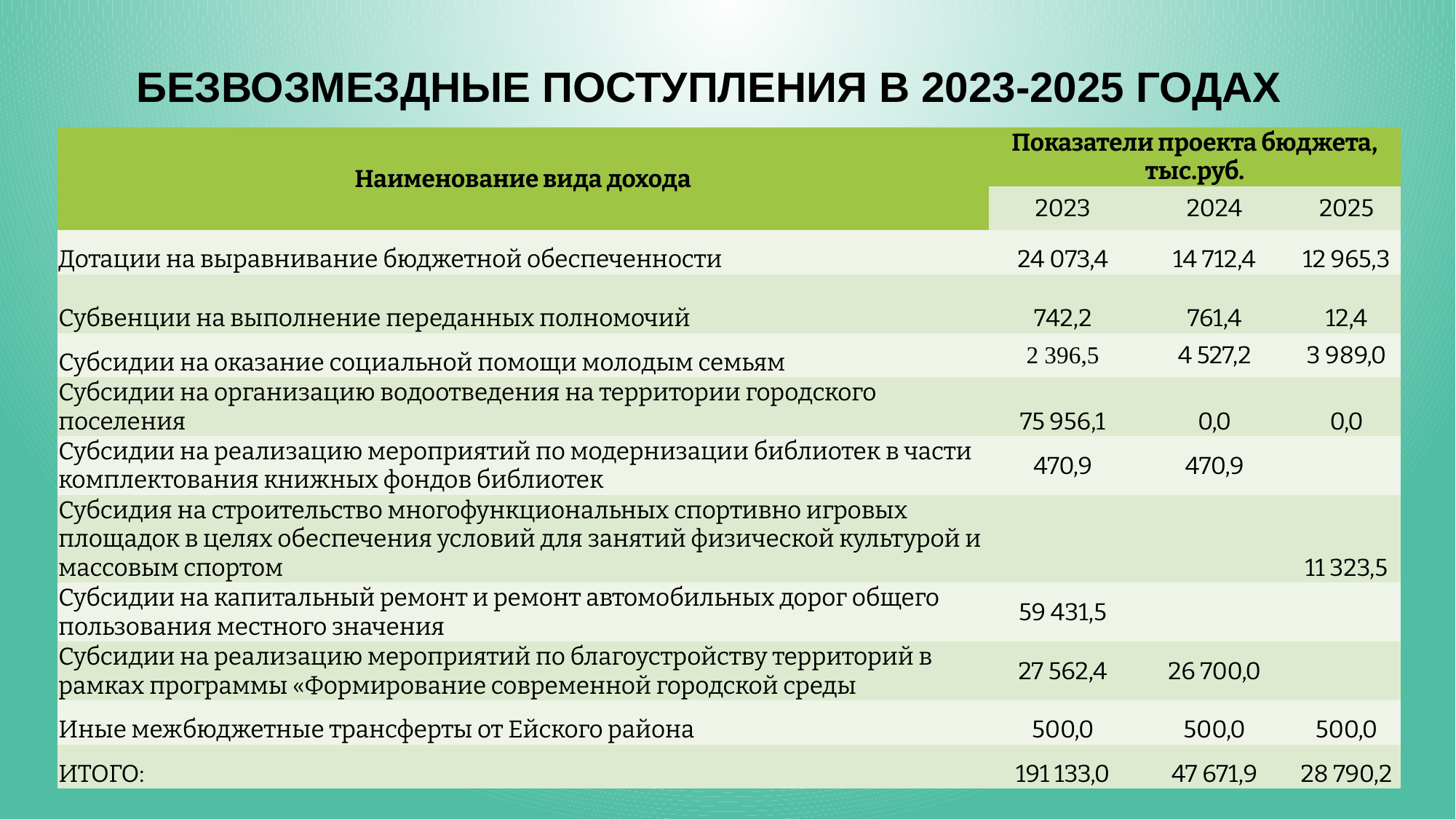

# Безвозмездные поступления в 2023-2025 годах
| Наименование вида дохода | Показатели проекта бюджета, тыс.руб. |  |  |
| --- | --- | --- | --- |
|  | 2023 | 2024 | 2025 |
| Дотации на выравнивание бюджетной обеспеченности | 24 073,4 | 14 712,4 | 12 965,3 |
| Субвенции на выполнение переданных полномочий | 742,2 | 761,4 | 12,4 |
| Субсидии на оказание социальной помощи молодым семьям | 2 396,5 | 4 527,2 | 3 989,0 |
| Субсидии на организацию водоотведения на территории городского поселения | 75 956,1 | 0,0 | 0,0 |
| Субсидии на реализацию мероприятий по модернизации библиотек в части комплектования книжных фондов библиотек | 470,9 | 470,9 |  |
| Субсидия на строительство многофункциональных спортивно игровых площадок в целях обеспечения условий для занятий физической культурой и массовым спортом |  |  | 11 323,5 |
| Субсидии на капитальный ремонт и ремонт автомобильных дорог общего пользования местного значения | 59 431,5 |  |  |
| Субсидии на реализацию мероприятий по благоустройству территорий в рамках программы «Формирование современной городской среды | 27 562,4 | 26 700,0 |  |
| Иные межбюджетные трансферты от Ейского района | 500,0 | 500,0 | 500,0 |
| ИТОГО: | 191 133,0 | 47 671,9 | 28 790,2 |